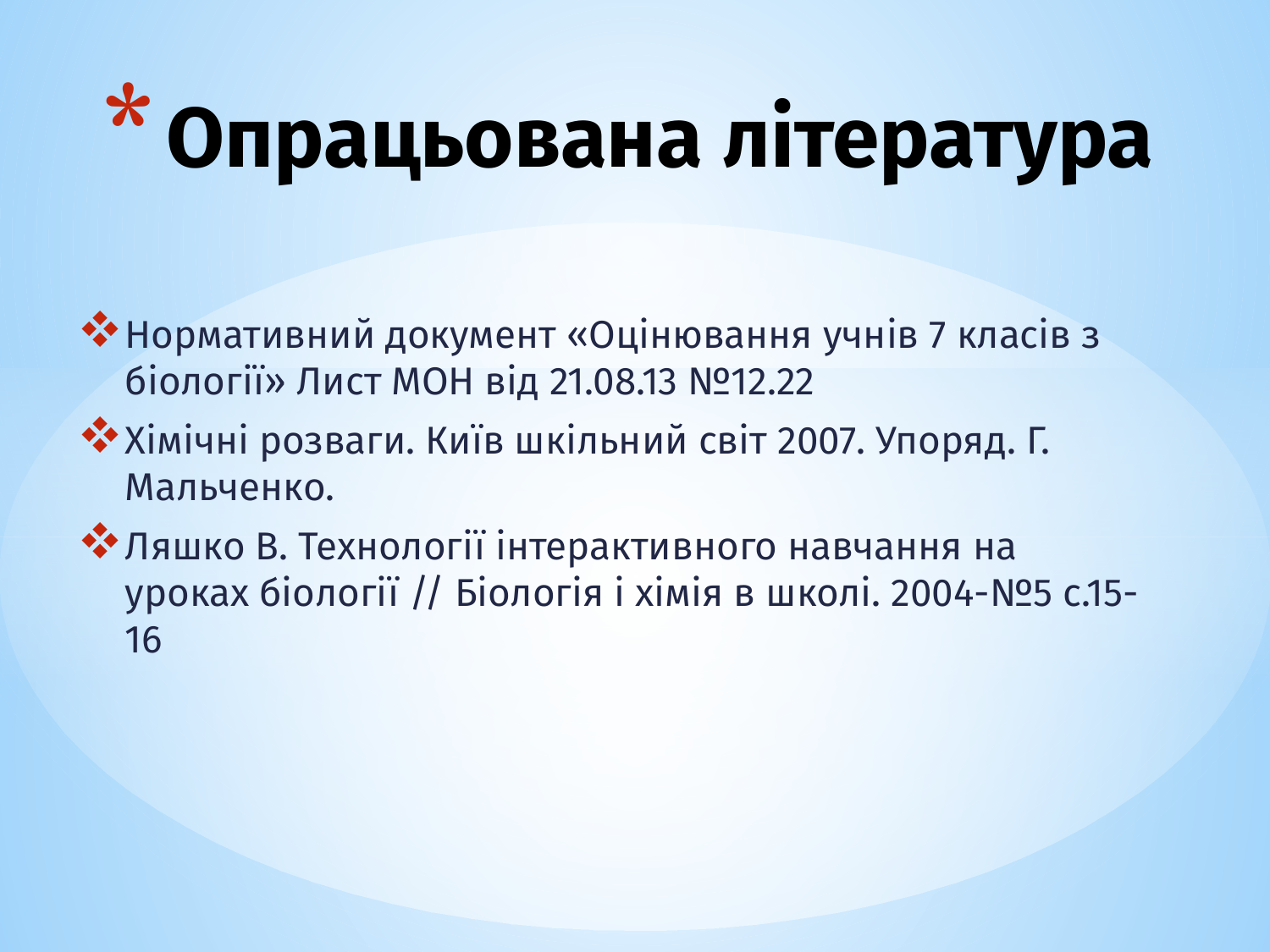

# Опрацьована література
Нормативний документ «Оцінювання учнів 7 класів з біології» Лист МОН від 21.08.13 №12.22
Хімічні розваги. Київ шкільний світ 2007. Упоряд. Г. Мальченко.
Ляшко В. Технології інтерактивного навчання на уроках біології // Біологія і хімія в школі. 2004-№5 с.15-16